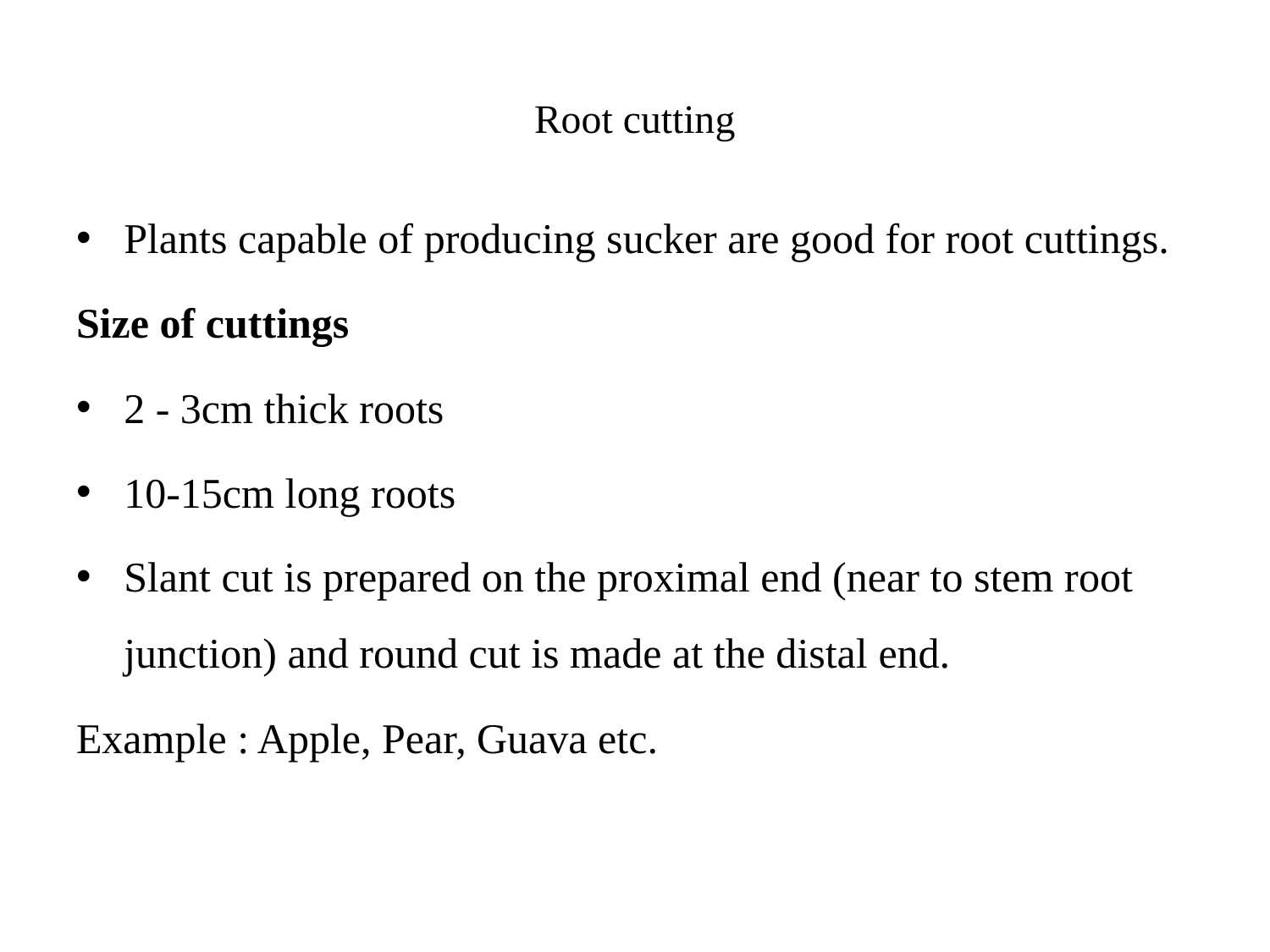

# Root cutting
Plants capable of producing sucker are good for root cuttings.
Size of cuttings
2 - 3cm thick roots
10-15cm long roots
Slant cut is prepared on the proximal end (near to stem root junction) and round cut is made at the distal end.
Example : Apple, Pear, Guava etc.